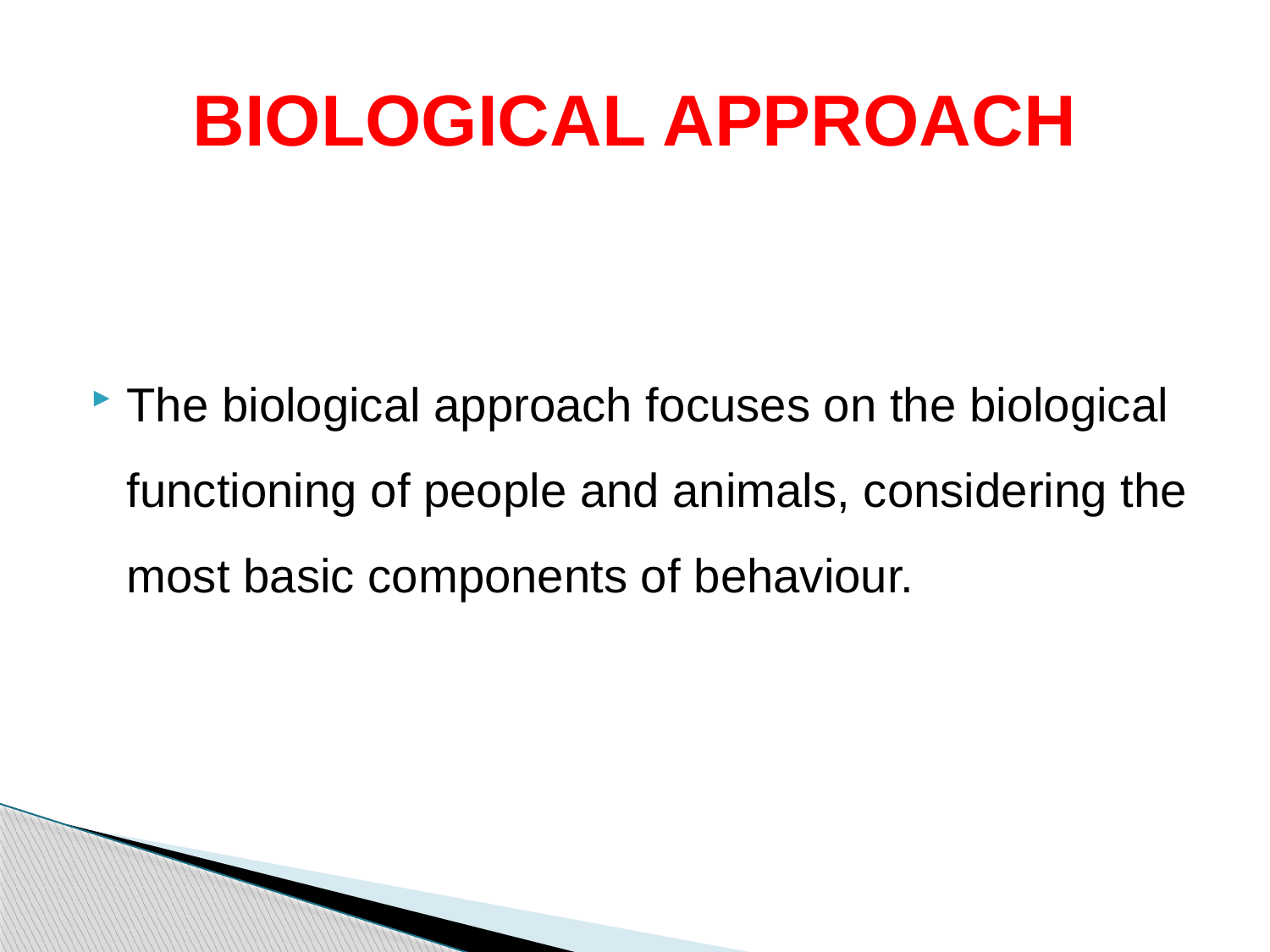

# BIOLOGICAL APPROACH

The biological approach focuses on the biological functioning of people and animals, considering the most basic components of behaviour.